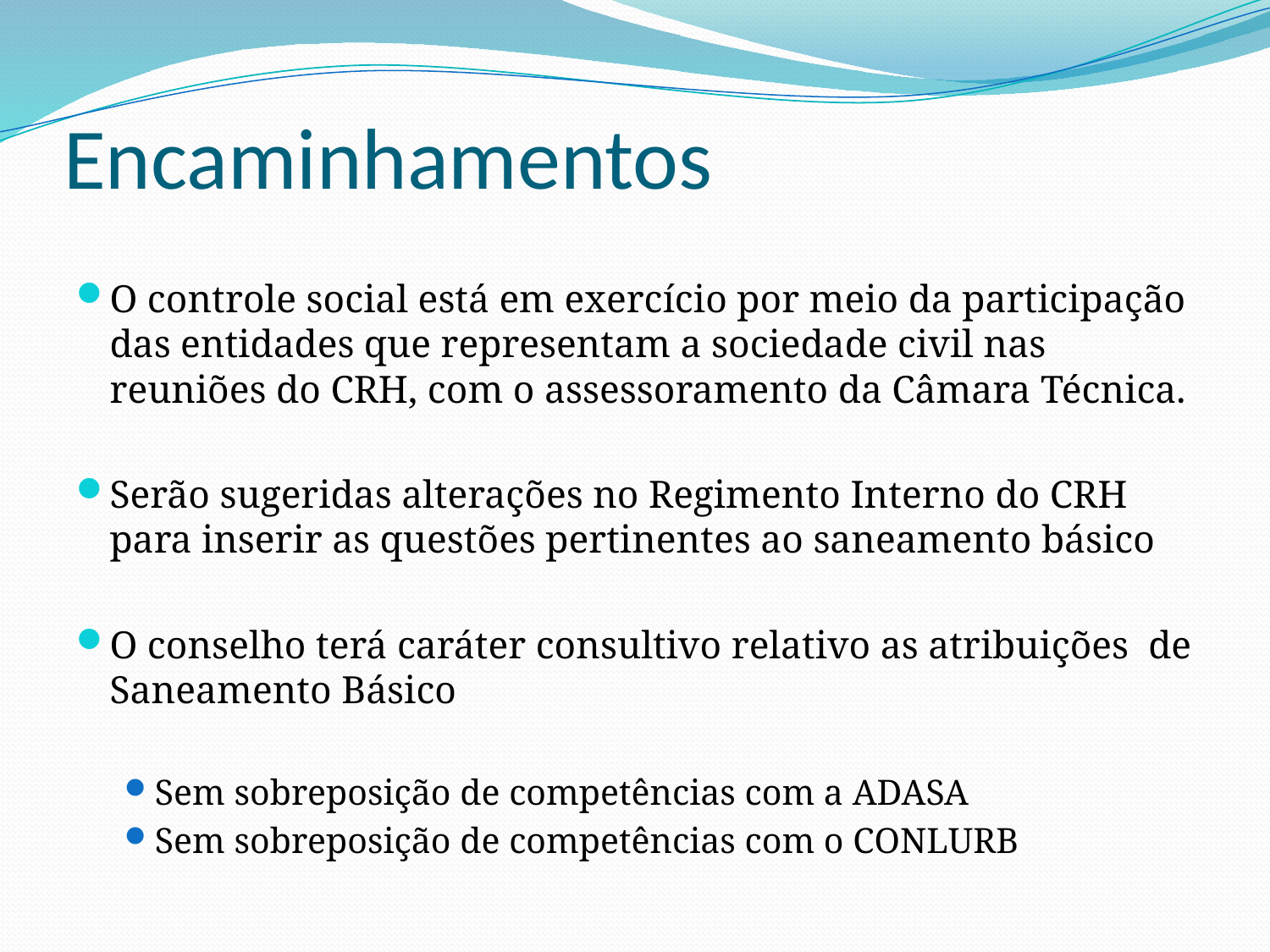

# Encaminhamentos
O controle social está em exercício por meio da participação das entidades que representam a sociedade civil nas reuniões do CRH, com o assessoramento da Câmara Técnica.

Serão sugeridas alterações no Regimento Interno do CRH para inserir as questões pertinentes ao saneamento básico

O conselho terá caráter consultivo relativo as atribuições  de Saneamento Básico

Sem sobreposição de competências com a ADASA
Sem sobreposição de competências com o CONLURB